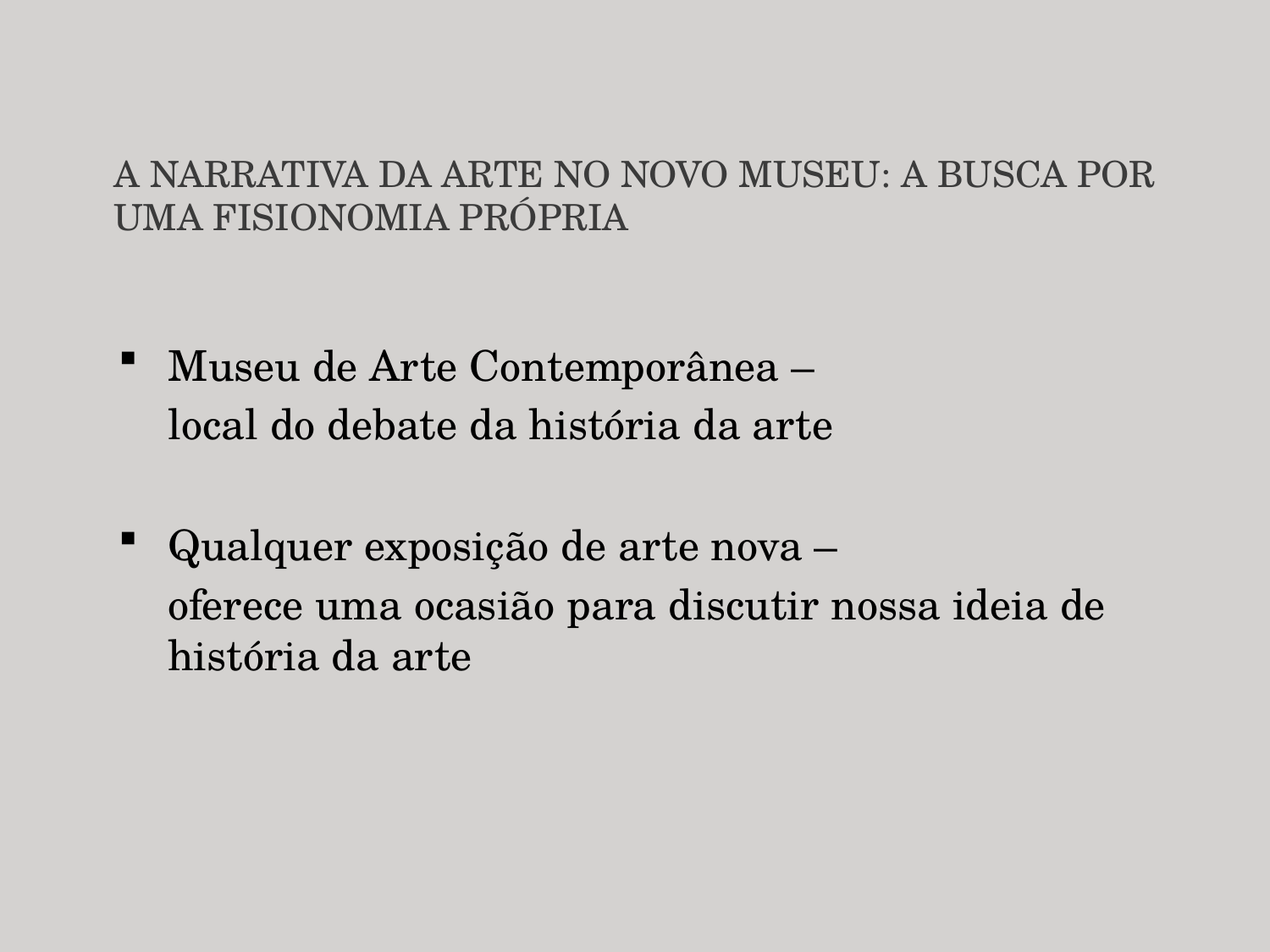

# A NARRATIVA DA ARTE NO NOVO MUSEU: A BUSCA POR UMA FISIONOMIA PRÓPRIA
Museu de Arte Contemporânea –
	local do debate da história da arte
Qualquer exposição de arte nova –
	oferece uma ocasião para discutir nossa ideia de história da arte